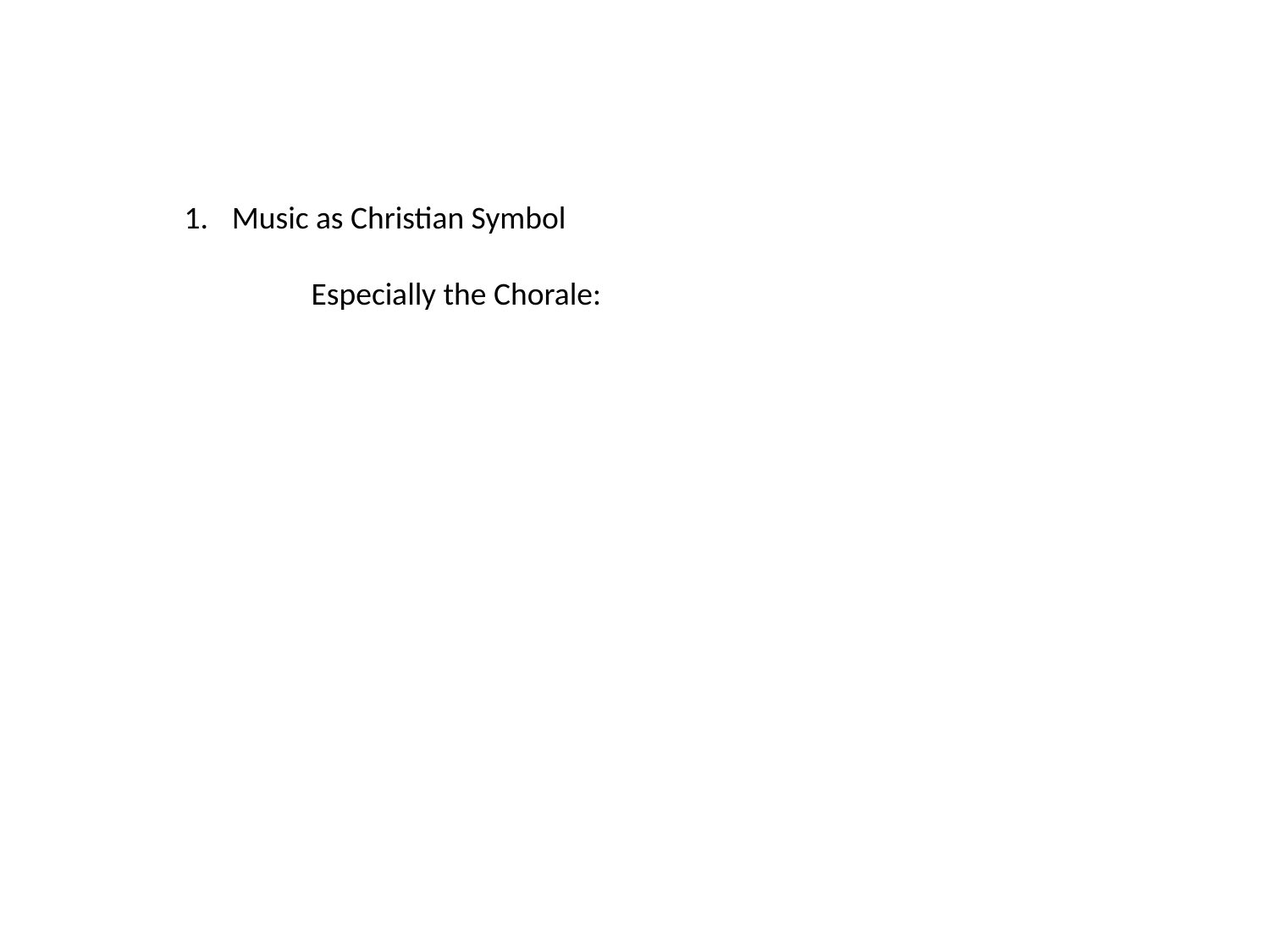

Music as Christian Symbol

	Especially the Chorale: